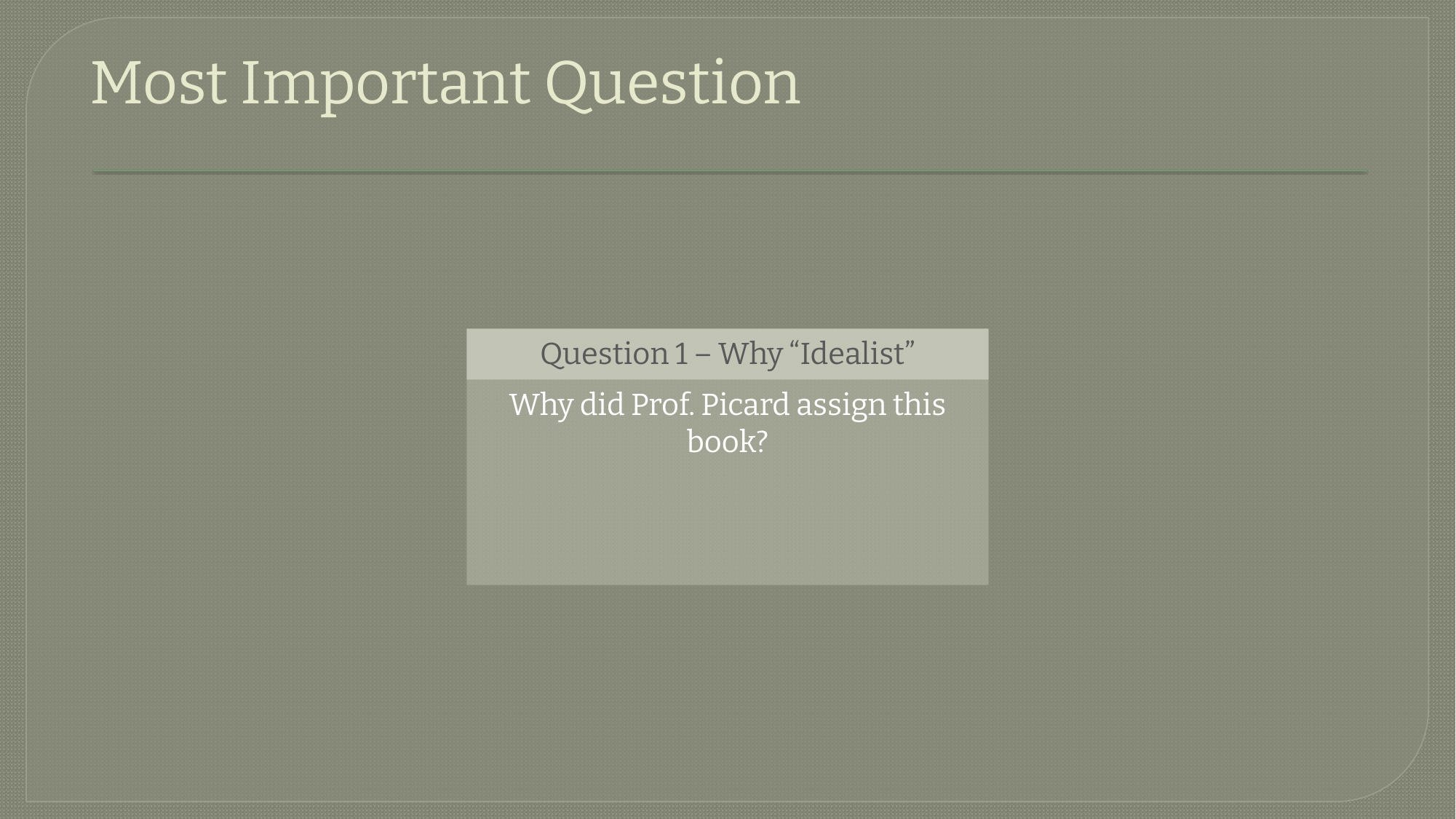

# Most Important Question
Question 1 – Why “Idealist”
Why did Prof. Picard assign this book?